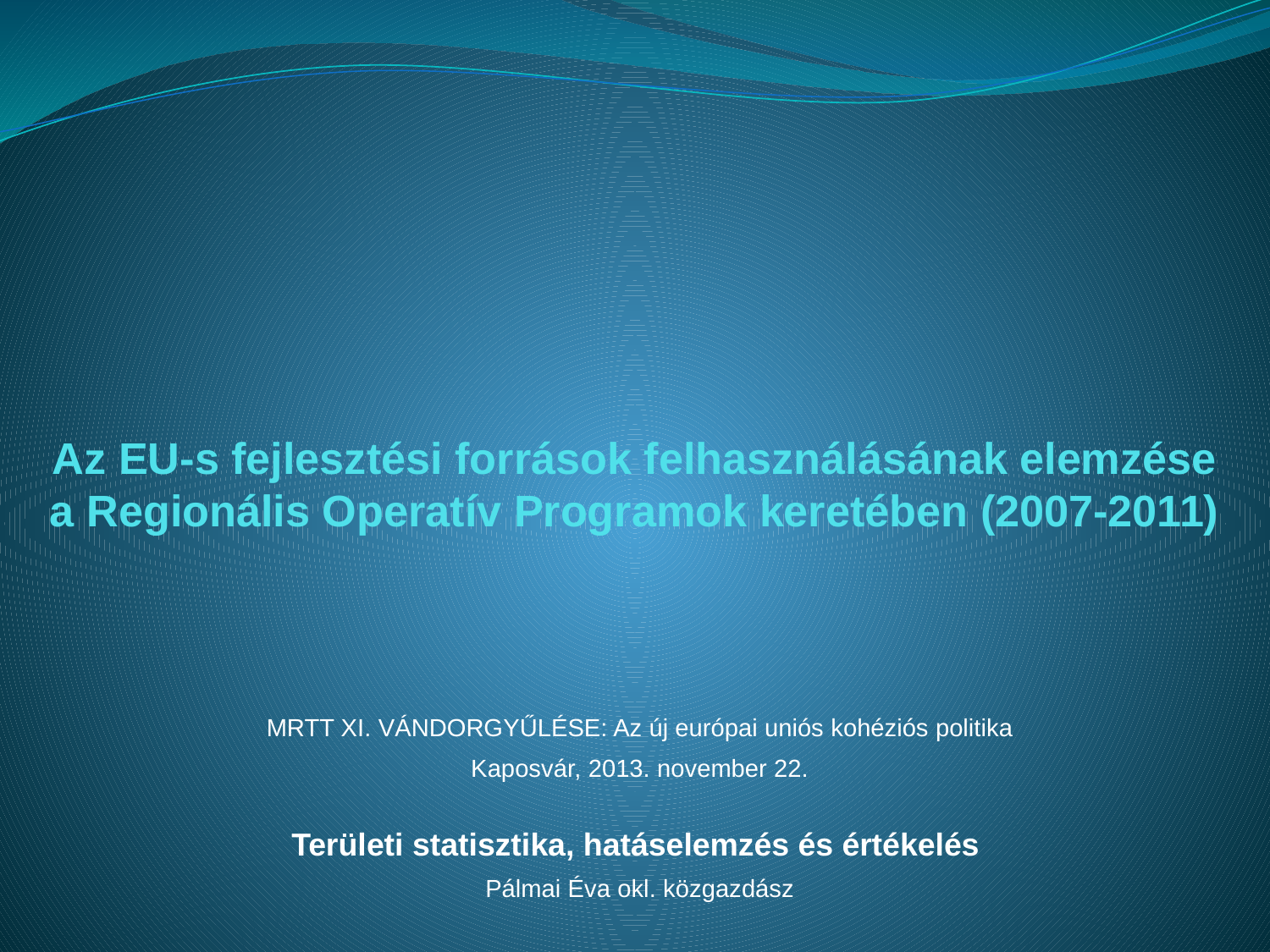

# Az EU-s fejlesztési források felhasználásának elemzése a Regionális Operatív Programok keretében (2007-2011)
MRTT XI. VÁNDORGYŰLÉSE: Az új európai uniós kohéziós politika
Kaposvár, 2013. november 22.
Területi statisztika, hatáselemzés és értékelés
Pálmai Éva okl. közgazdász